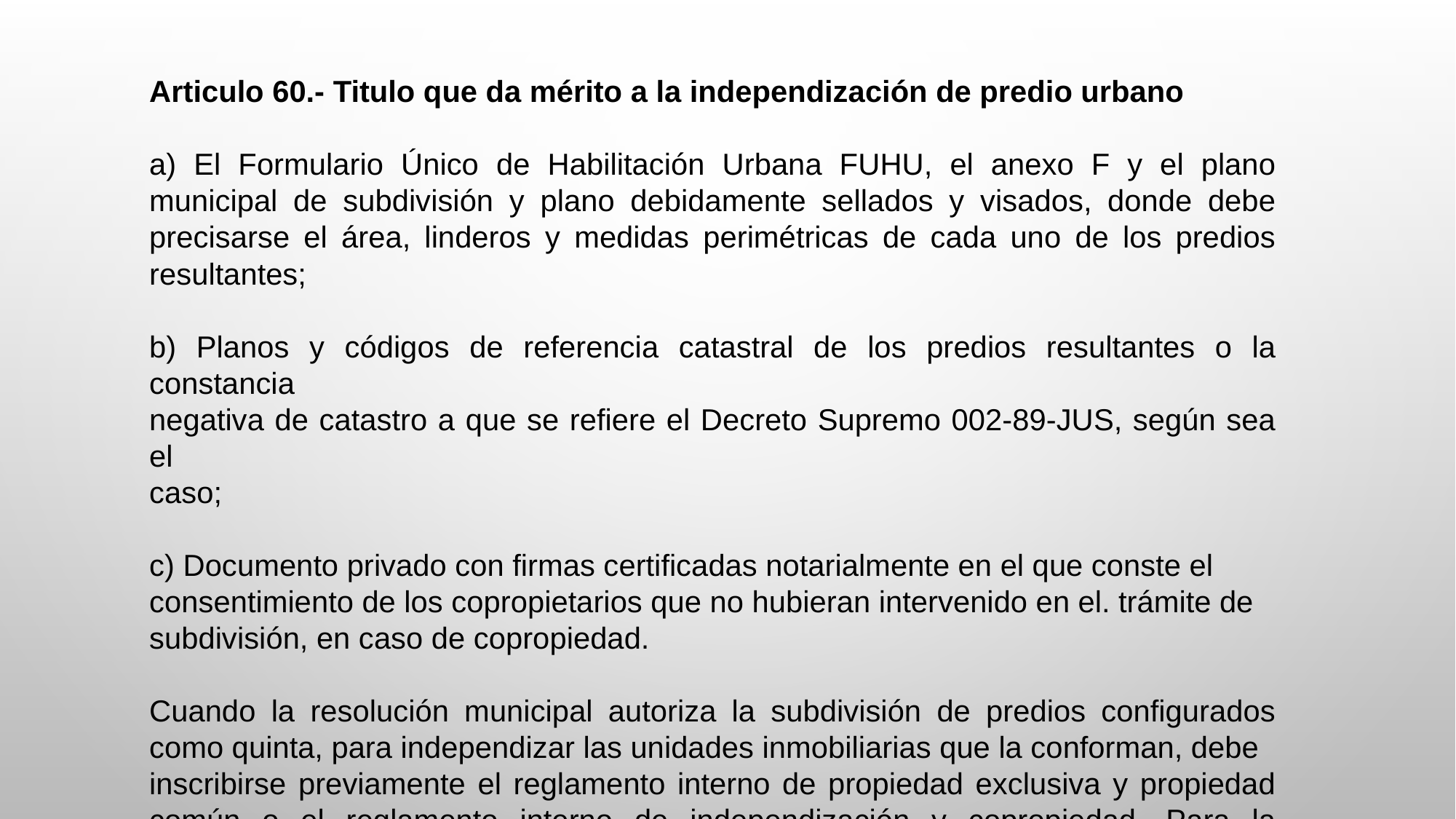

Articulo 60.- Titulo que da mérito a la independización de predio urbano

a) El Formulario Único de Habilitación Urbana FUHU, el anexo F y el plano municipal de subdivisión y plano debidamente sellados y visados, donde debe precisarse el área, linderos y medidas perimétricas de cada uno de los predios resultantes;

b) Planos y códigos de referencia catastral de los predios resultantes o la constancia
negativa de catastro a que se refiere el Decreto Supremo 002-89-JUS, según sea el
caso;

c) Documento privado con firmas certificadas notarialmente en el que conste el
consentimiento de los copropietarios que no hubieran intervenido en el. trámite de
subdivisión, en caso de copropiedad.

Cuando la resolución municipal autoriza la subdivisión de predios configurados como quinta, para independizar las unidades inmobiliarias que la conforman, debe
inscribirse previamente el reglamento interno de propiedad exclusiva y propiedad común o el reglamento interno de independización y copropiedad. Para la inscripción del reglamento interno no constituirá acto previo la declaratoria de fábrica.